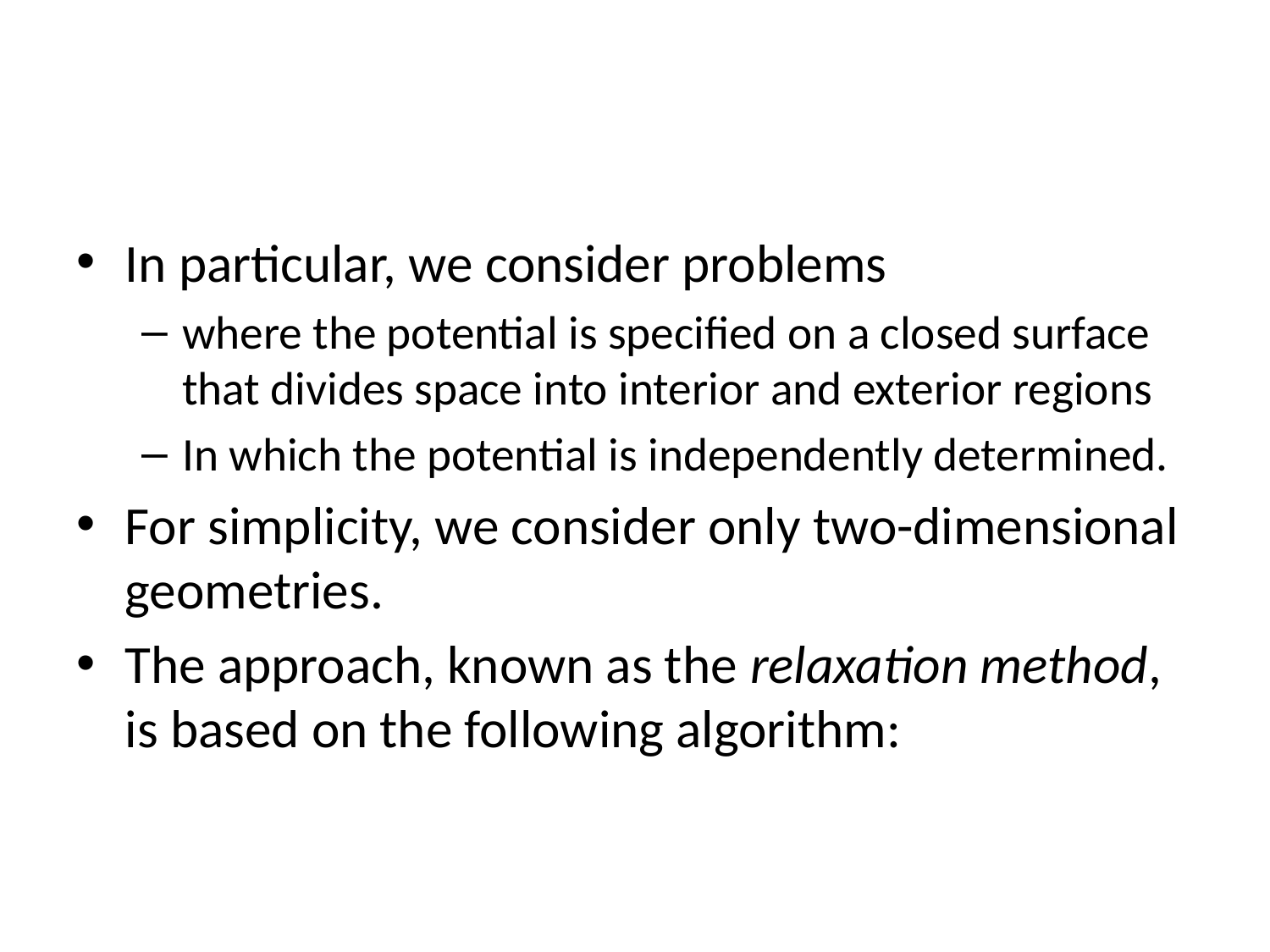

#
In particular, we consider problems
where the potential is specified on a closed surface that divides space into interior and exterior regions
In which the potential is independently determined.
For simplicity, we consider only two-dimensional geometries.
The approach, known as the relaxation method, is based on the following algorithm: